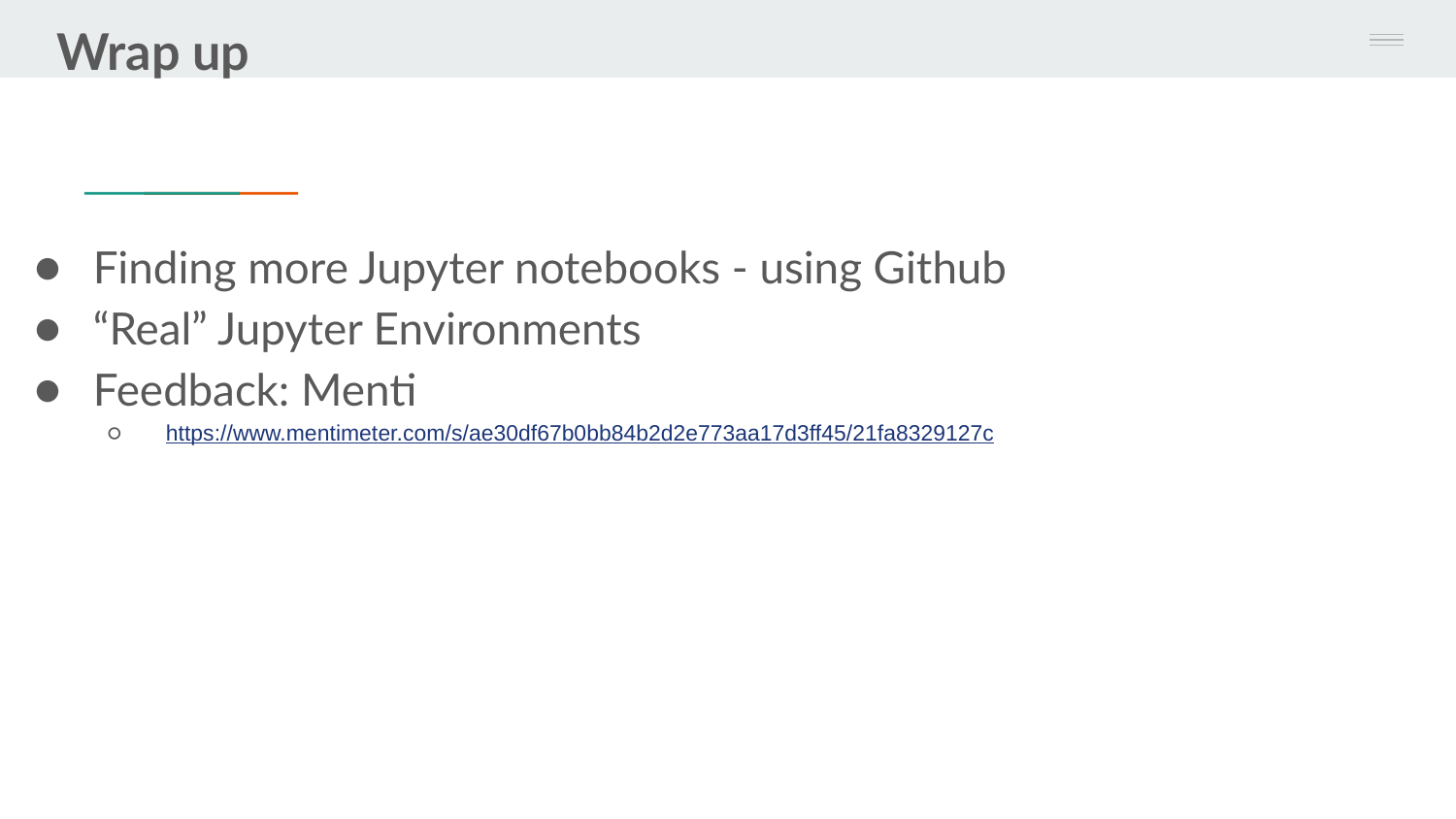

# Wrap up

Finding more Jupyter notebooks - using Github
“Real” Jupyter Environments
Feedback: Menti
https://www.mentimeter.com/s/ae30df67b0bb84b2d2e773aa17d3ff45/21fa8329127c